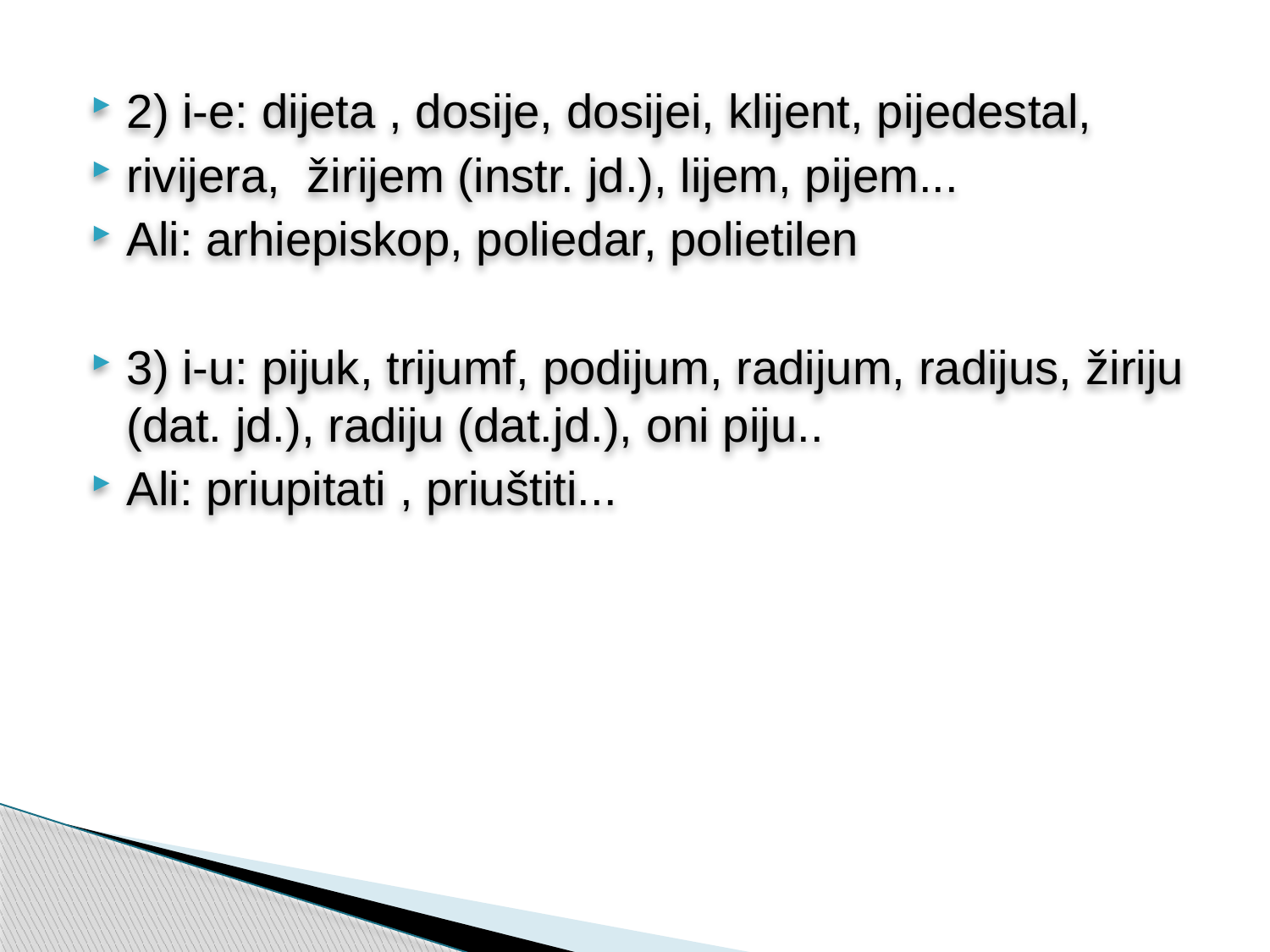

2) i-e: dijeta , dosije, dosijei, klijent, pijedestal,
rivijera,  žirijem (instr. jd.), lijem, pijem...
Ali: arhiepiskop, poliedar, polietilen

3) i-u: pijuk, trijumf, podijum, radijum, radijus, žiriju (dat. jd.), radiju (dat.jd.), oni piju..
Ali: priupitati , priuštiti...